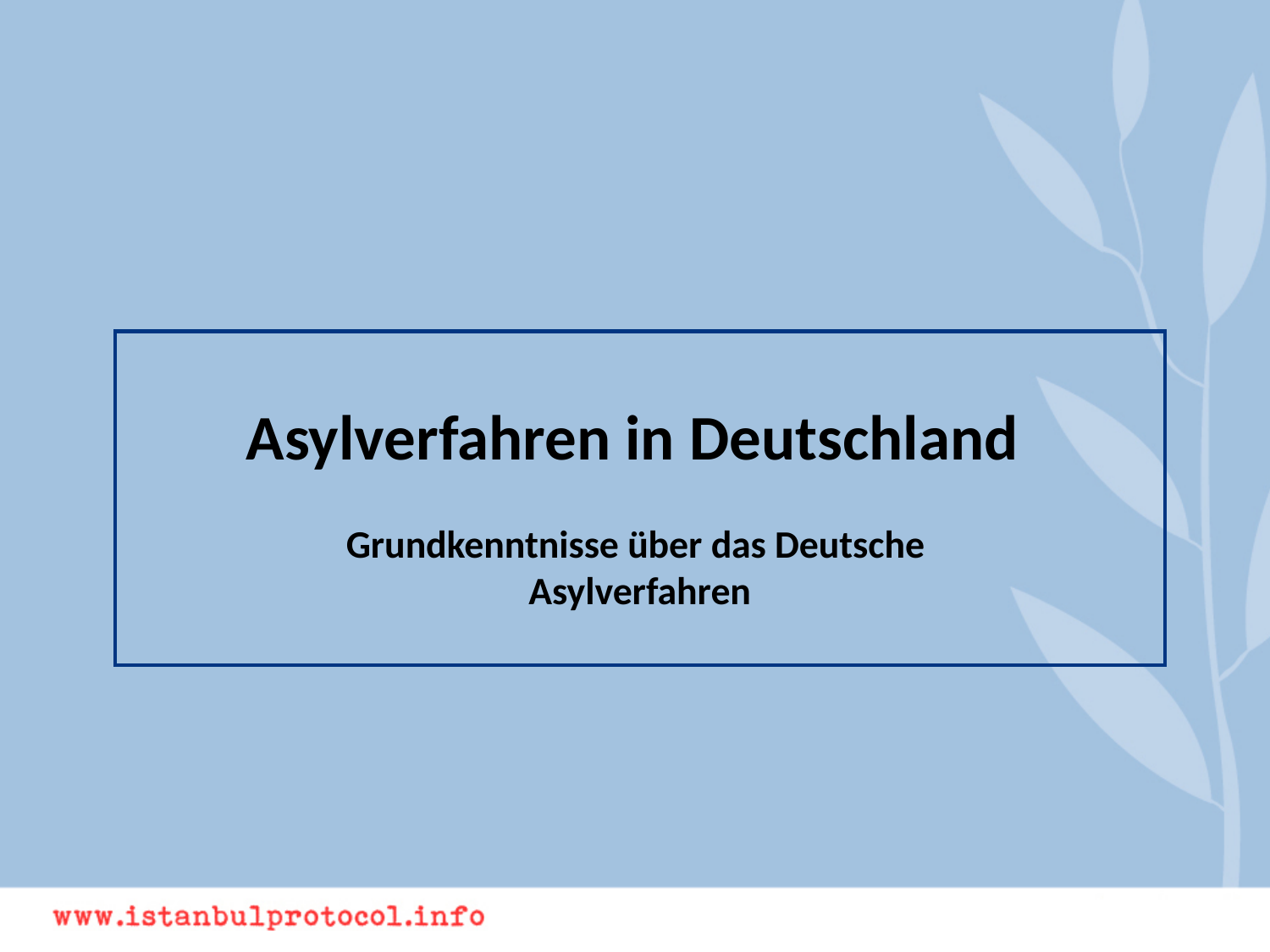

Asylverfahren in Deutschland

Grundkenntnisse über das Deutsche
Asylverfahren

29. Mai 2013